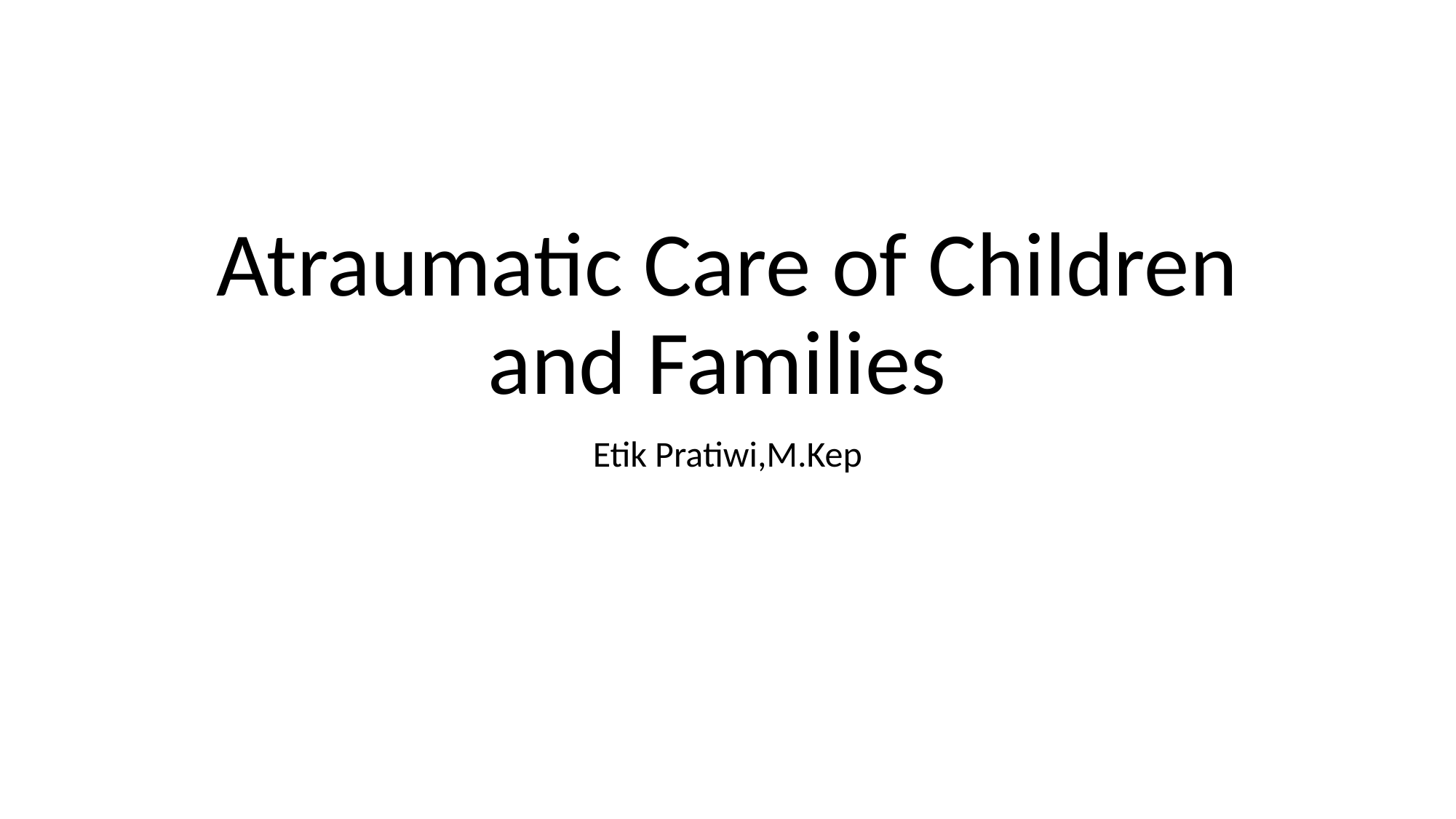

# Atraumatic Care of Children and Families
Etik Pratiwi,M.Kep